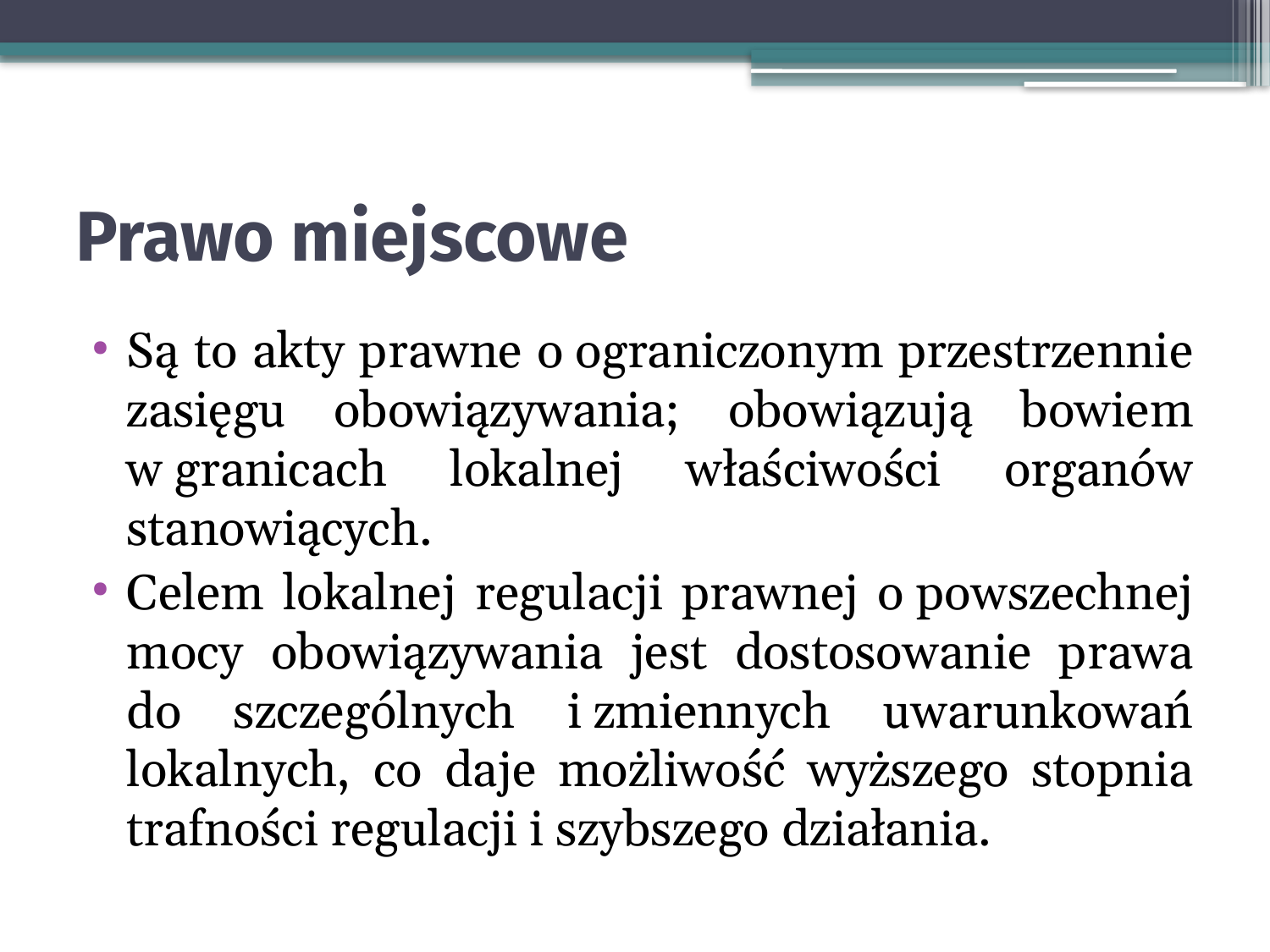

# Prawo miejscowe
Są to akty prawne o ograniczonym przestrzennie zasięgu obowiązywania; obowiązują bowiem w granicach lokalnej właściwości organów stanowiących.
Celem lokalnej regulacji prawnej o powszechnej mocy obowiązywania jest dostosowanie prawa do szczególnych i zmiennych uwarunkowań lokalnych, co daje możliwość wyższego stopnia trafności regulacji i szybszego działania.